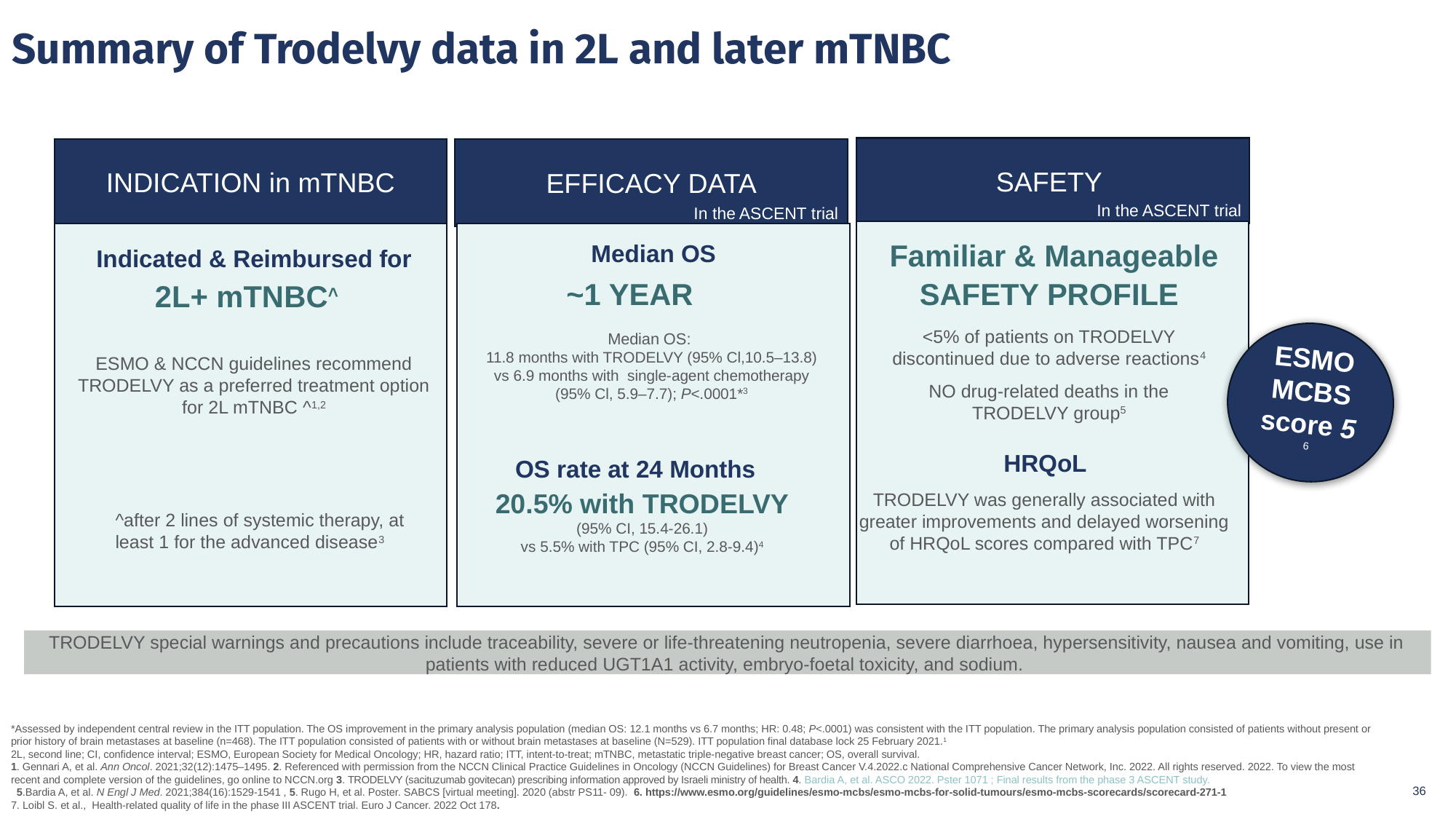

Summary of Trodelvy data in 2L and later mTNBC
SAFETY
INDICATION in mTNBC
EFFICACY DATA
In the ASCENT trial
In the ASCENT trial

Familiar & Manageable
Median OS
Indicated & Reimbursed for
SAFETY PROFILE
~1 YEAR
2L+ mTNBC˄
ESMO MCBS score 5 6
<5% of patients on TRODELVY discontinued due to adverse reactions4

NO drug-related deaths in the TRODELVY group5
Median OS:
11.8 months with TRODELVY (95% Cl,10.5–13.8)
vs 6.9 months with  single-agent chemotherapy
(95% Cl, 5.9–7.7); P<.0001*3
ESMO & NCCN guidelines recommend TRODELVY as a preferred treatment option for 2L mTNBC ^1,2
HRQoL
OS rate at 24 Months
20.5% with TRODELVY
(95% CI, 15.4-26.1)
vs 5.5% with TPC (95% CI, 2.8-9.4)4
TRODELVY was generally associated with greater improvements and delayed worsening of HRQoL scores compared with TPC7
^after 2 lines of systemic therapy, at least 1 for the advanced disease3
TRODELVY special warnings and precautions include traceability, severe or life-threatening neutropenia, severe diarrhoea, hypersensitivity, nausea and vomiting, use in patients with reduced UGT1A1 activity, embryo-foetal toxicity, and sodium.
*Assessed by independent central review in the ITT population. The OS improvement in the primary analysis population (median OS: 12.1 months vs 6.7 months; HR: 0.48; P<.0001) was consistent with the ITT population. The primary analysis population consisted of patients without present or prior history of brain metastases at baseline (n=468). The ITT population consisted of patients with or without brain metastases at baseline (N=529). ITT population final database lock 25 February 2021.1
2L, second line; CI, confidence interval; ESMO, European Society for Medical Oncology; HR, hazard ratio; ITT, intent-to-treat; mTNBC, metastatic triple-negative breast cancer; OS, overall survival.
1. Gennari A, et al. Ann Oncol. 2021;32(12):1475–1495. 2. Referenced with permission from the NCCN Clinical Practice Guidelines in Oncology (NCCN Guidelines) for Breast Cancer V.4.2022.c National Comprehensive Cancer Network, Inc. 2022. All rights reserved. 2022. To view the most recent and complete version of the guidelines, go online to NCCN.org 3. TRODELVY (sacituzumab govitecan) prescribing information approved by Israeli ministry of health. 4. Bardia A, et al. ASCO 2022. Pster 1071 ; Final results from the phase 3 ASCENT study.
  5.Bardia A, et al. N Engl J Med. 2021;384(16):1529-1541 , 5. Rugo H, et al. Poster. SABCS [virtual meeting]. 2020 (abstr PS11- 09).  6. https://www.esmo.org/guidelines/esmo-mcbs/esmo-mcbs-for-solid-tumours/esmo-mcbs-scorecards/scorecard-271-1
7. Loibl S. et al.,  Health-related quality of life in the phase III ASCENT trial. Euro J Cancer. 2022 Oct 178.
36